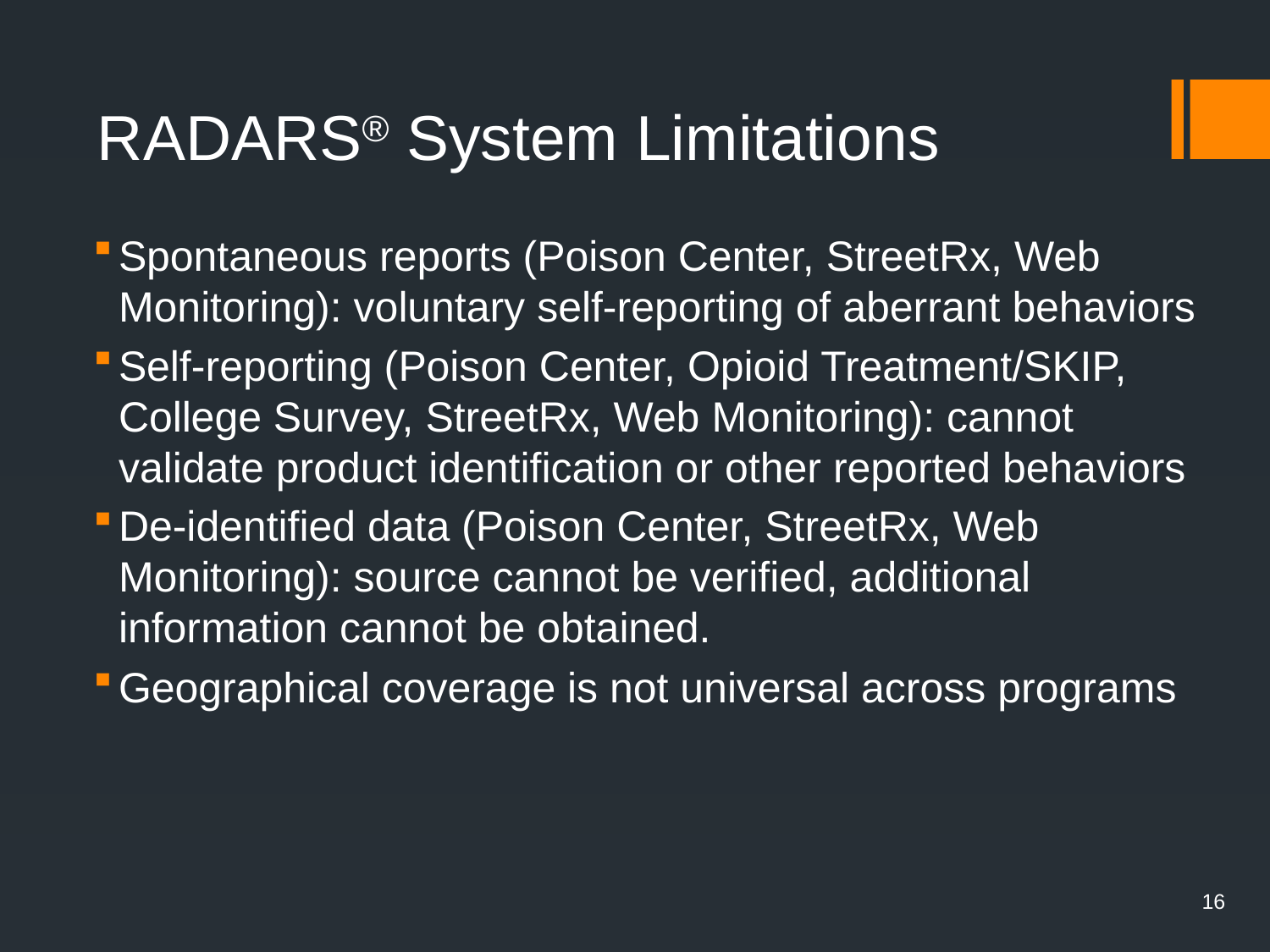

# RADARS® System Limitations
Spontaneous reports (Poison Center, StreetRx, Web Monitoring): voluntary self-reporting of aberrant behaviors
Self-reporting (Poison Center, Opioid Treatment/SKIP, College Survey, StreetRx, Web Monitoring): cannot validate product identification or other reported behaviors
De-identified data (Poison Center, StreetRx, Web Monitoring): source cannot be verified, additional information cannot be obtained.
Geographical coverage is not universal across programs
16